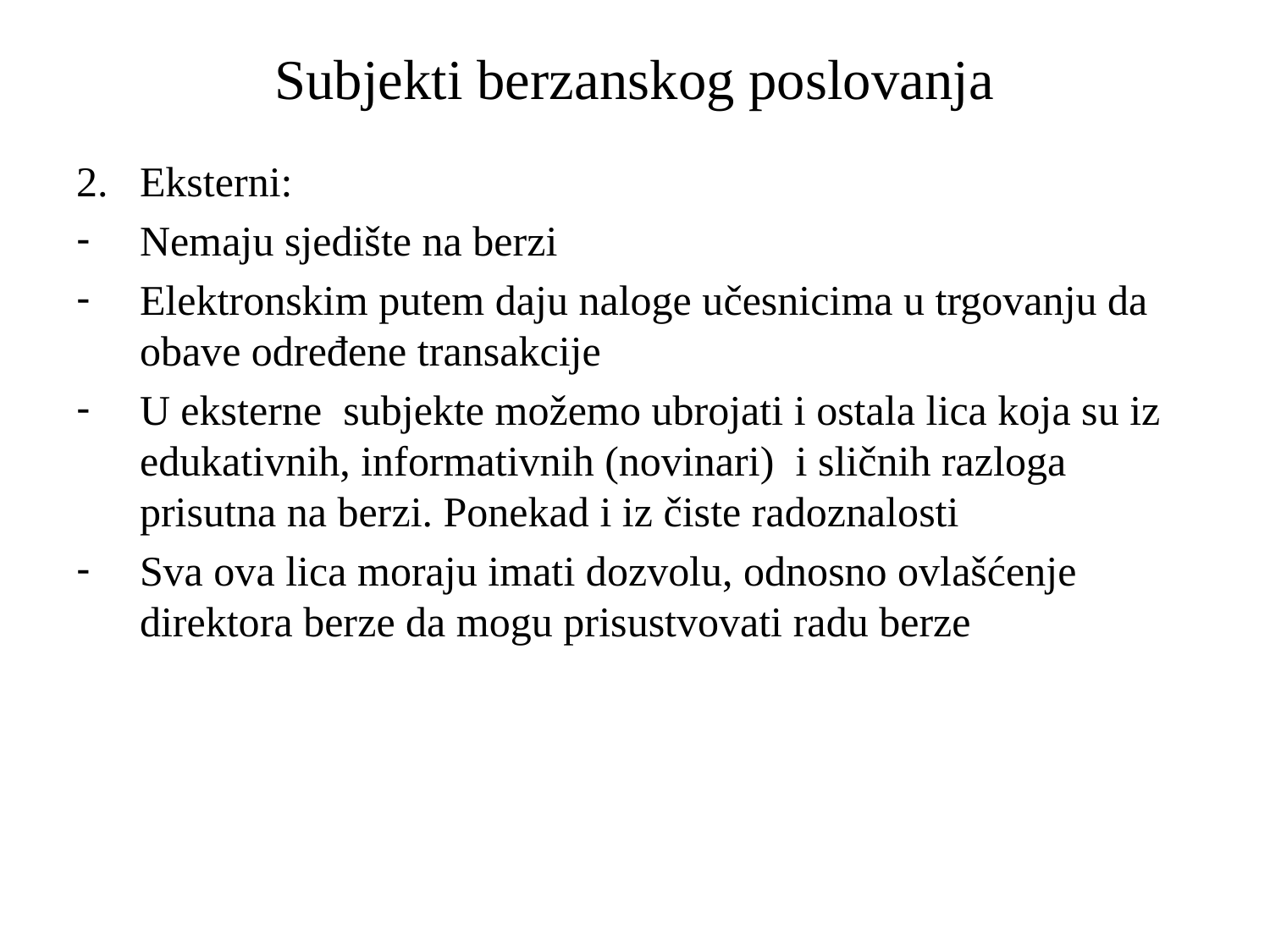

# Subjekti berzanskog poslovanja
Eksterni:
Nemaju sjedište na berzi
Elektronskim putem daju naloge učesnicima u trgovanju da obave određene transakcije
U eksterne  subjekte možemo ubrojati i ostala lica koja su iz edukativnih, informativnih (novinari)  i sličnih razloga prisutna na berzi. Ponekad i iz čiste radoznalosti
Sva ova lica moraju imati dozvolu, odnosno ovlašćenje direktora berze da mogu prisustvovati radu berze